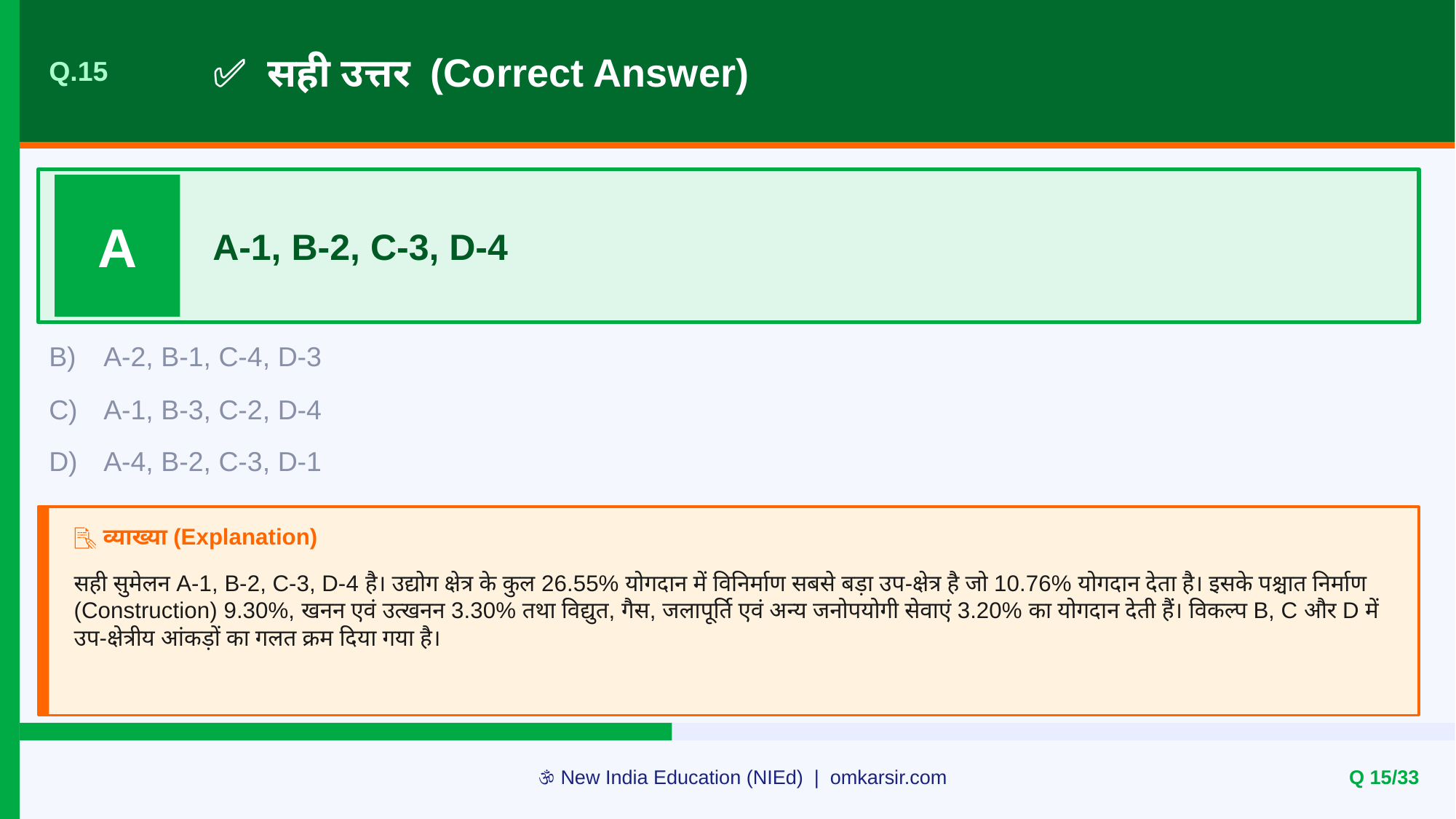

✅  सही उत्तर  (Correct Answer)
Q.15

A
A-1, B-2, C-3, D-4
B)
A-2, B-1, C-4, D-3
C)
A-1, B-3, C-2, D-4
D)
A-4, B-2, C-3, D-1

📝 व्याख्या (Explanation)
सही सुमेलन A-1, B-2, C-3, D-4 है। उद्योग क्षेत्र के कुल 26.55% योगदान में विनिर्माण सबसे बड़ा उप-क्षेत्र है जो 10.76% योगदान देता है। इसके पश्चात निर्माण (Construction) 9.30%, खनन एवं उत्खनन 3.30% तथा विद्युत, गैस, जलापूर्ति एवं अन्य जनोपयोगी सेवाएं 3.20% का योगदान देती हैं। विकल्प B, C और D में उप-क्षेत्रीय आंकड़ों का गलत क्रम दिया गया है।

🕉️ New India Education (NIEd)  |  omkarsir.com
Q 15/33